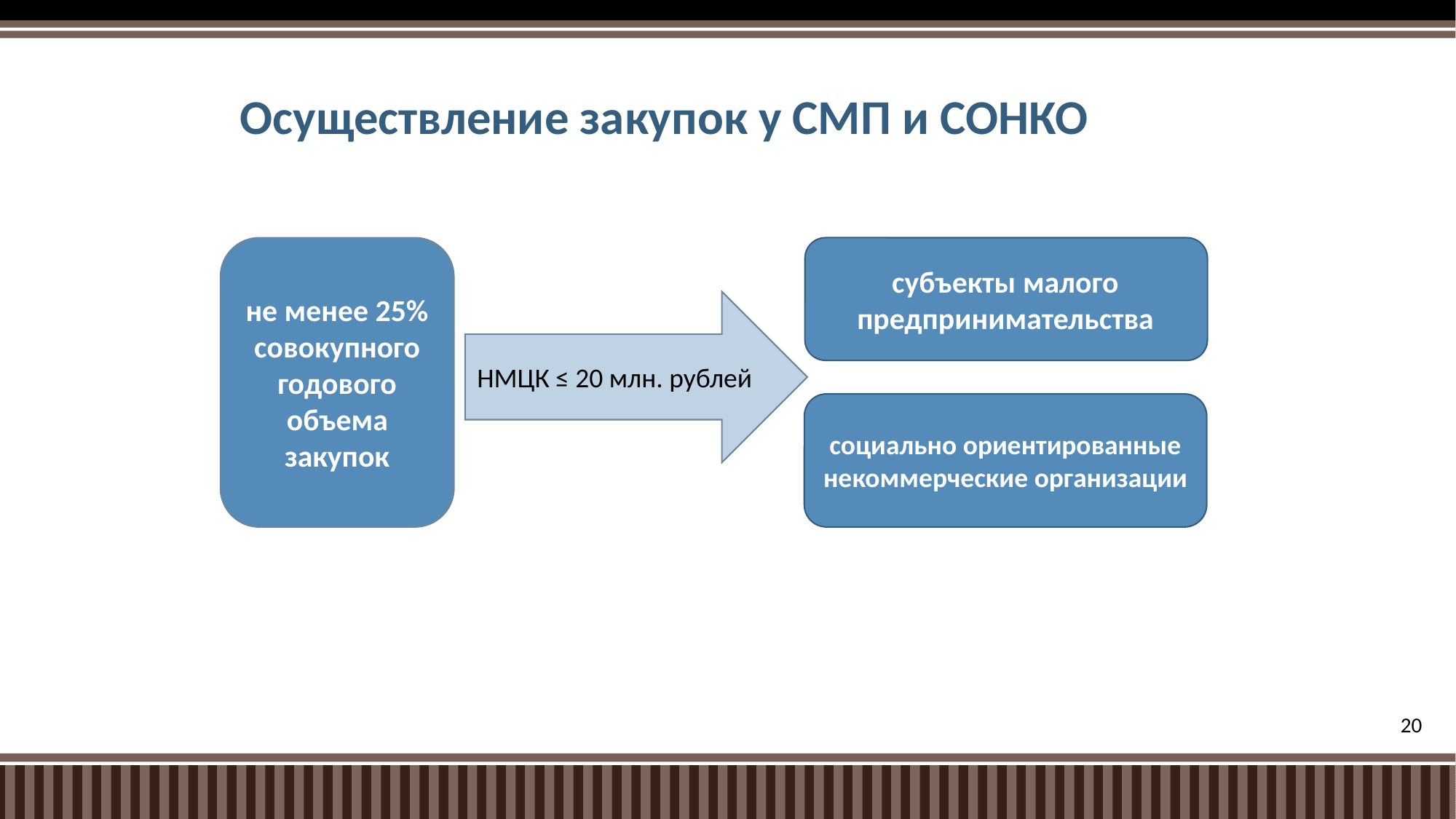

# Осуществление закупок у СМП и СОНКО
не менее 25% совокупного годового объема закупок

субъекты малого предпринимательства
НМЦК ≤ 20 млн. рублей
социально ориентированные некоммерческие организации
20